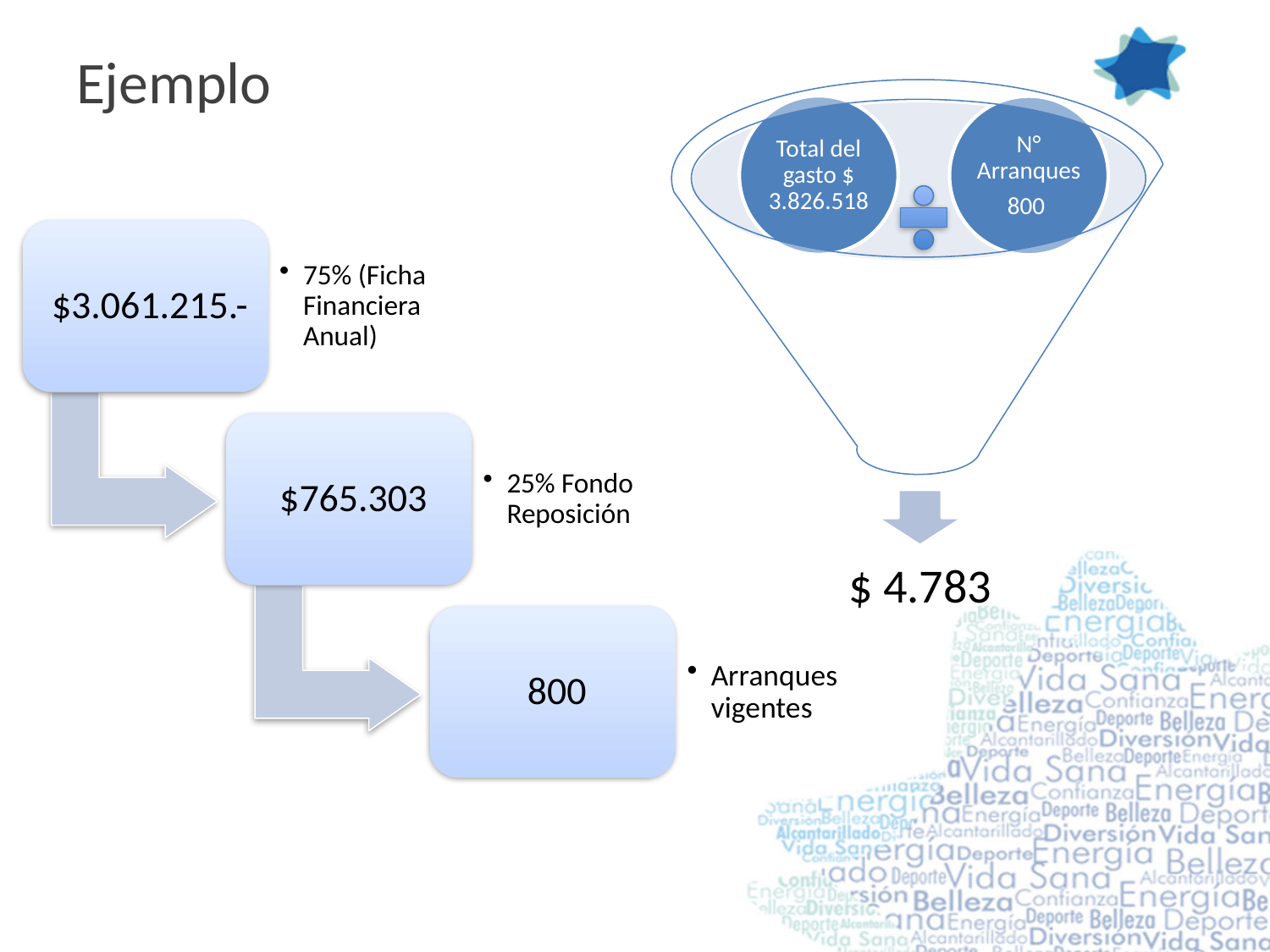

# Ejemplo
$ 4.783
Total del gasto $ 3.826.518
N° Arranques
800

$3.061.215.-
75% (Ficha Financiera Anual)
$765.303
25% Fondo Reposición
800
Arranques vigentes